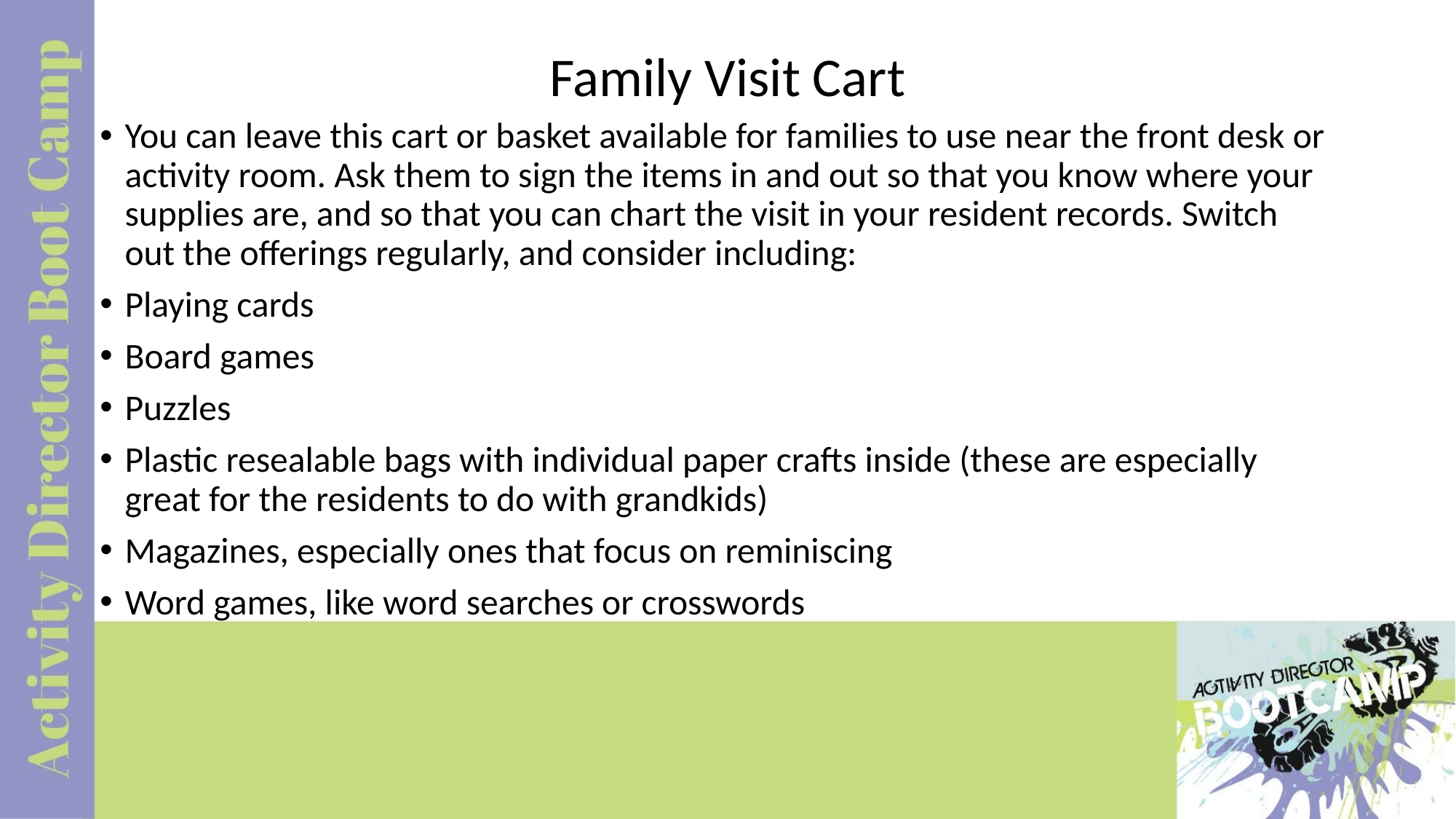

# Family Visit Cart
You can leave this cart or basket available for families to use near the front desk or activity room. Ask them to sign the items in and out so that you know where your supplies are, and so that you can chart the visit in your resident records. Switch out the offerings regularly, and consider including:
Playing cards
Board games
Puzzles
Plastic resealable bags with individual paper crafts inside (these are especially great for the residents to do with grandkids)
Magazines, especially ones that focus on reminiscing
Word games, like word searches or crosswords